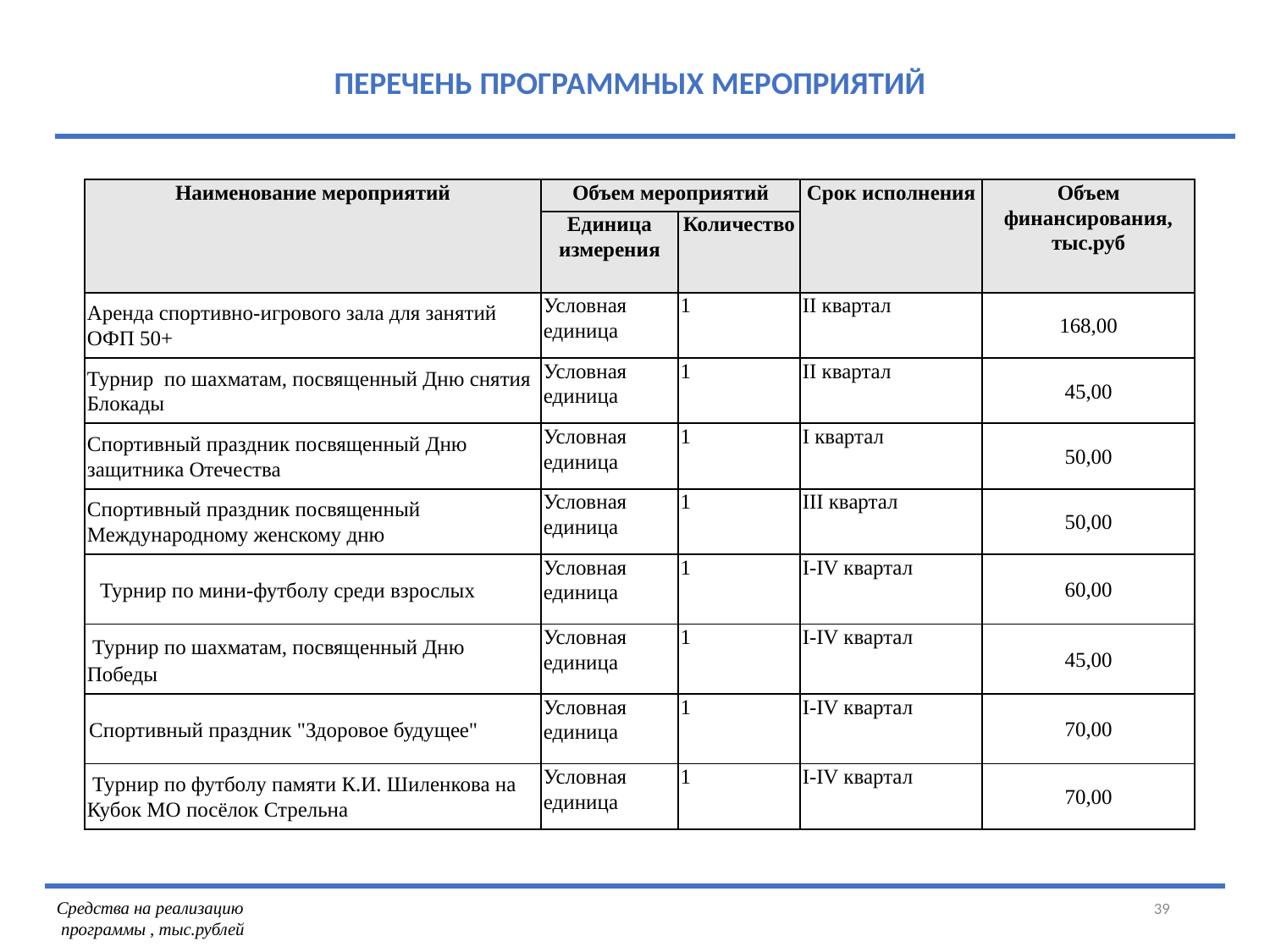

ПЕРЕЧЕНЬ ПРОГРАММНЫХ МЕРОПРИЯТИЙ

| Наименование мероприятий | Объем мероприятий |  | Срок исполнения | Объем финансирования, тыс.руб |
| --- | --- | --- | --- | --- |
|  | Единица измерения | Количество |  |  |
| Аренда спортивно-игрового зала для занятий ОФП 50+ | Условная единица | 1 | II квартал | 168,00 |
| Турнир по шахматам, посвященный Дню снятия Блокады | Условная единица | 1 | II квартал | 45,00 |
| Спортивный праздник посвященный Дню защитника Отечества | Условная единица | 1 | I квартал | 50,00 |
| Спортивный праздник посвященный Международному женскому дню | Условная единица | 1 | III квартал | 50,00 |
| Турнир по мини-футболу среди взрослых | Условная единица | 1 | I-IV квартал | 60,00 |
| Турнир по шахматам, посвященный Дню Победы | Условная единица | 1 | I-IV квартал | 45,00 |
| Спортивный праздник "Здоровое будущее" | Условная единица | 1 | I-IV квартал | 70,00 |
| Турнир по футболу памяти К.И. Шиленкова на Кубок МО посёлок Стрельна | Условная единица | 1 | I-IV квартал | 70,00 |

39
Средства на реализацию  программы , тыс.рублей